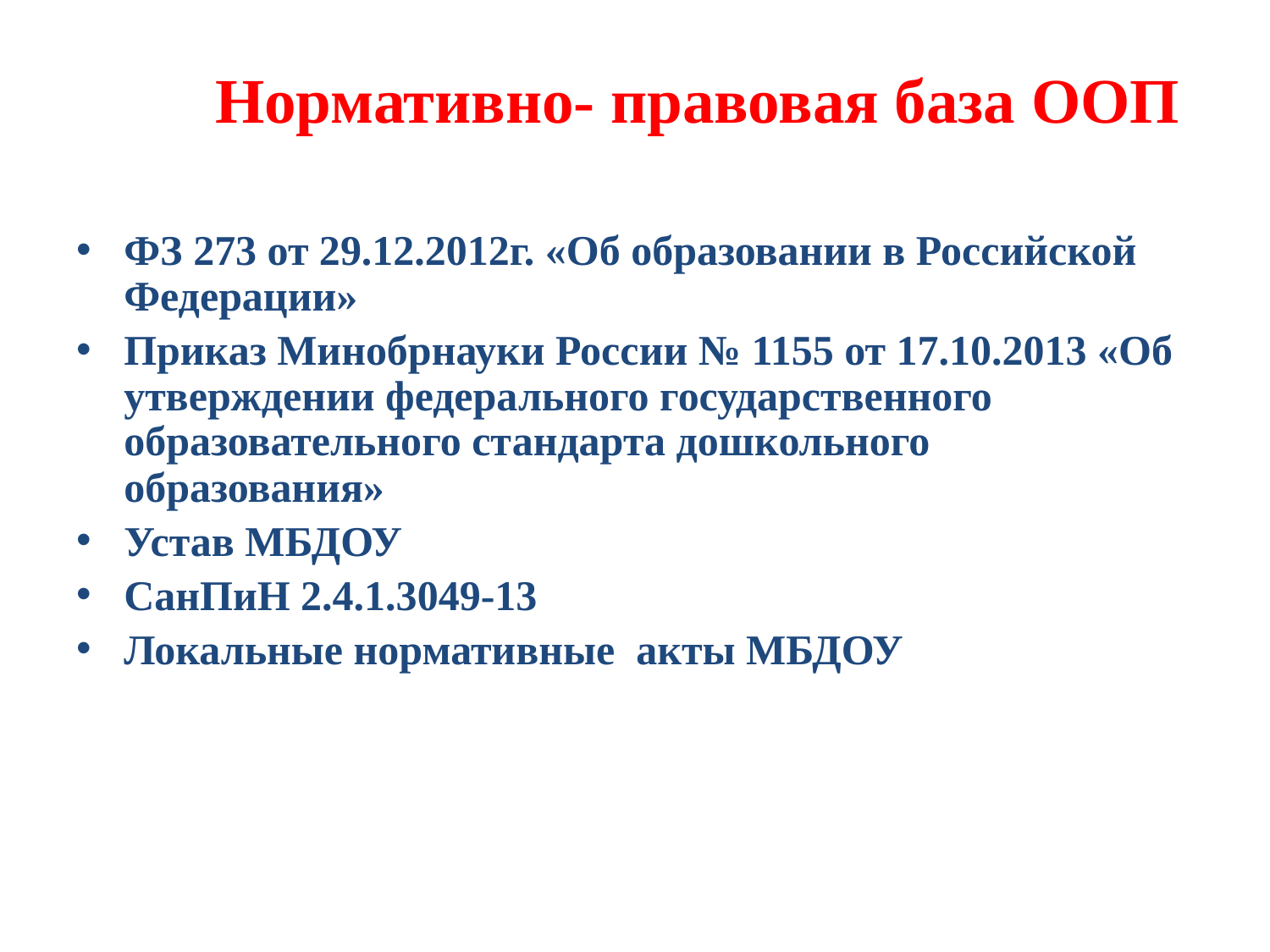

# Нормативно- правовая база ООП
ФЗ 273 от 29.12.2012г. «Об образовании в Российской Федерации»
Приказ Минобрнауки России № 1155 от 17.10.2013 «Об утверждении федерального государственного образовательного стандарта дошкольного образования»
Устав МБДОУ
СанПиН 2.4.1.3049-13
Локальные нормативные  акты МБДОУ